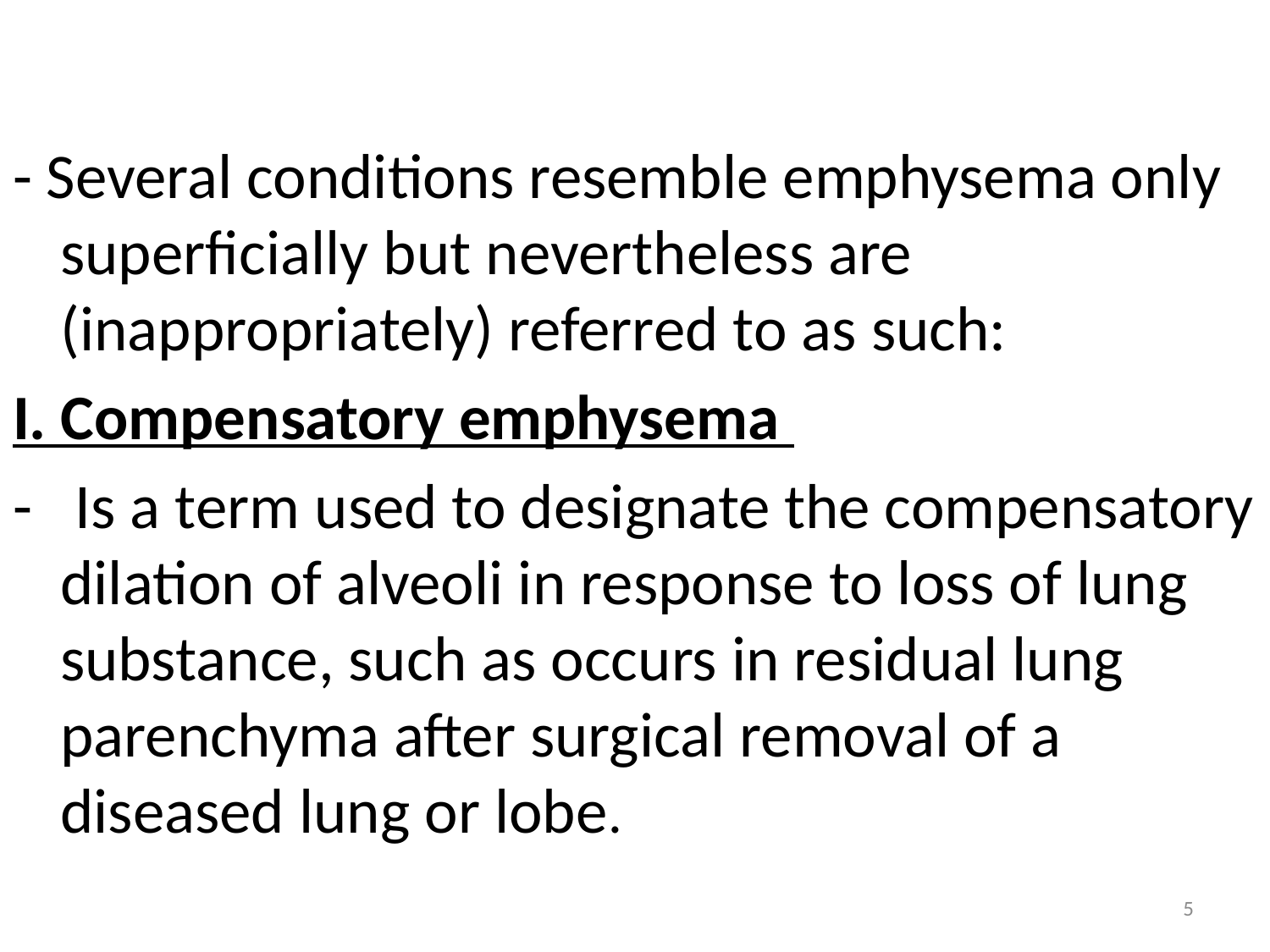

# Conditions Related to Emphysema
- Several conditions resemble emphysema only superficially but nevertheless are (inappropriately) referred to as such:
I. Compensatory emphysema
-   Is a term used to designate the compensatory dilation of alveoli in response to loss of lung substance, such as occurs in residual lung parenchyma after surgical removal of a diseased lung or lobe.
5